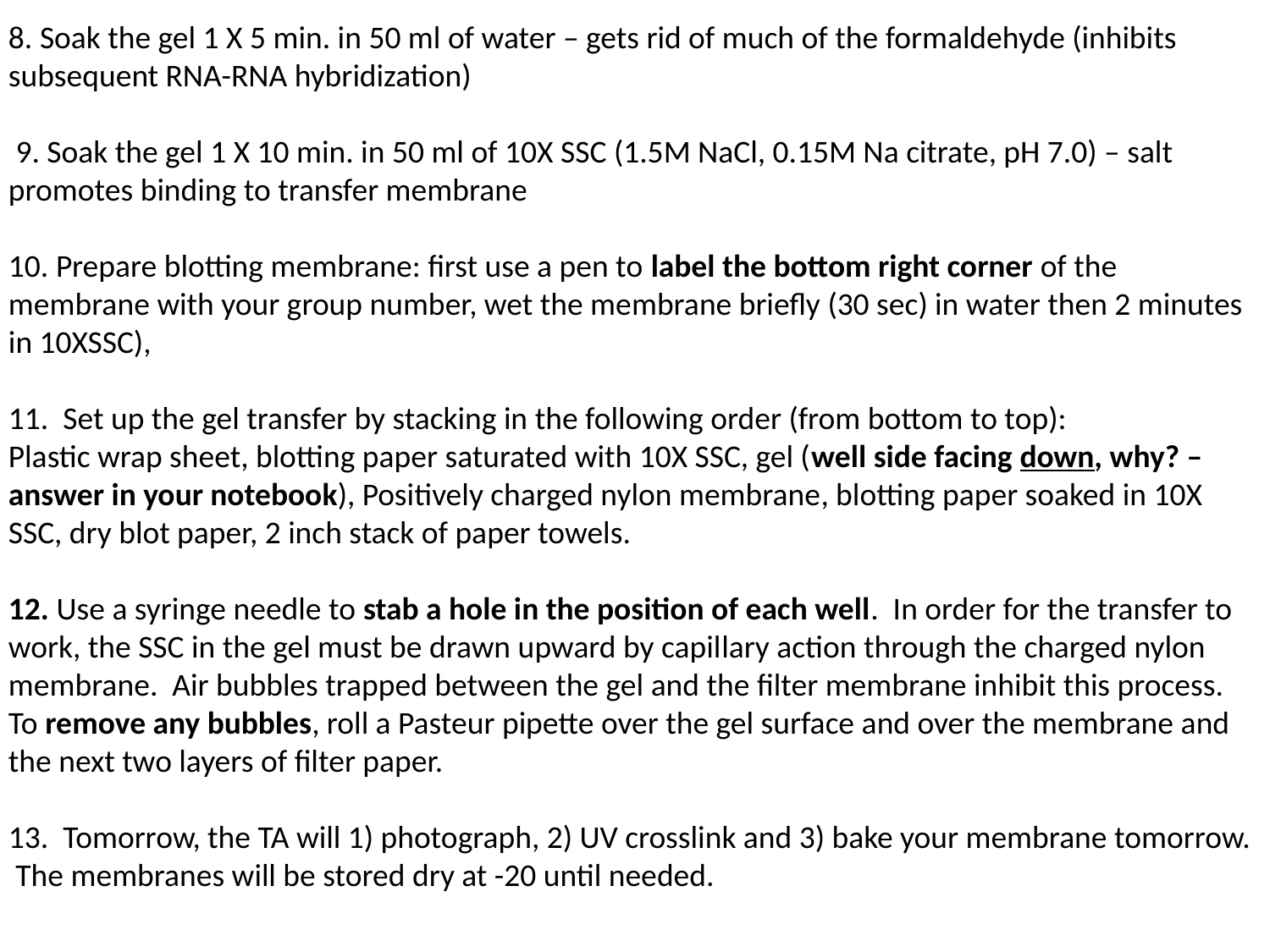

8. Soak the gel 1 X 5 min. in 50 ml of water – gets rid of much of the formaldehyde (inhibits subsequent RNA-RNA hybridization)

 9. Soak the gel 1 X 10 min. in 50 ml of 10X SSC (1.5M NaCl, 0.15M Na citrate, pH 7.0) – salt promotes binding to transfer membrane

10. Prepare blotting membrane: first use a pen to label the bottom right corner of the membrane with your group number, wet the membrane briefly (30 sec) in water then 2 minutes in 10XSSC),

11.  Set up the gel transfer by stacking in the following order (from bottom to top):
Plastic wrap sheet, blotting paper saturated with 10X SSC, gel (well side facing down, why? – answer in your notebook), Positively charged nylon membrane­, blotting paper soaked in 10X SSC, dry blot paper, 2 inch stack of paper towels.

12. Use a syringe needle to stab a hole in the position of each well.  In order for the transfer to work, the SSC in the gel must be drawn upward by capil­lary action through the charged nylon membrane.  Air bubbles trapped between the gel and the filter membrane inhibit this process.  To remove any bubbles, roll a Pasteur pipette over the gel surface and over the membrane and the next two layers of filter paper.

13.  Tomorrow, the TA will 1) photograph, 2) UV crosslink and 3) bake your membrane tomorrow.  The membranes will be stored dry at -20 until needed.